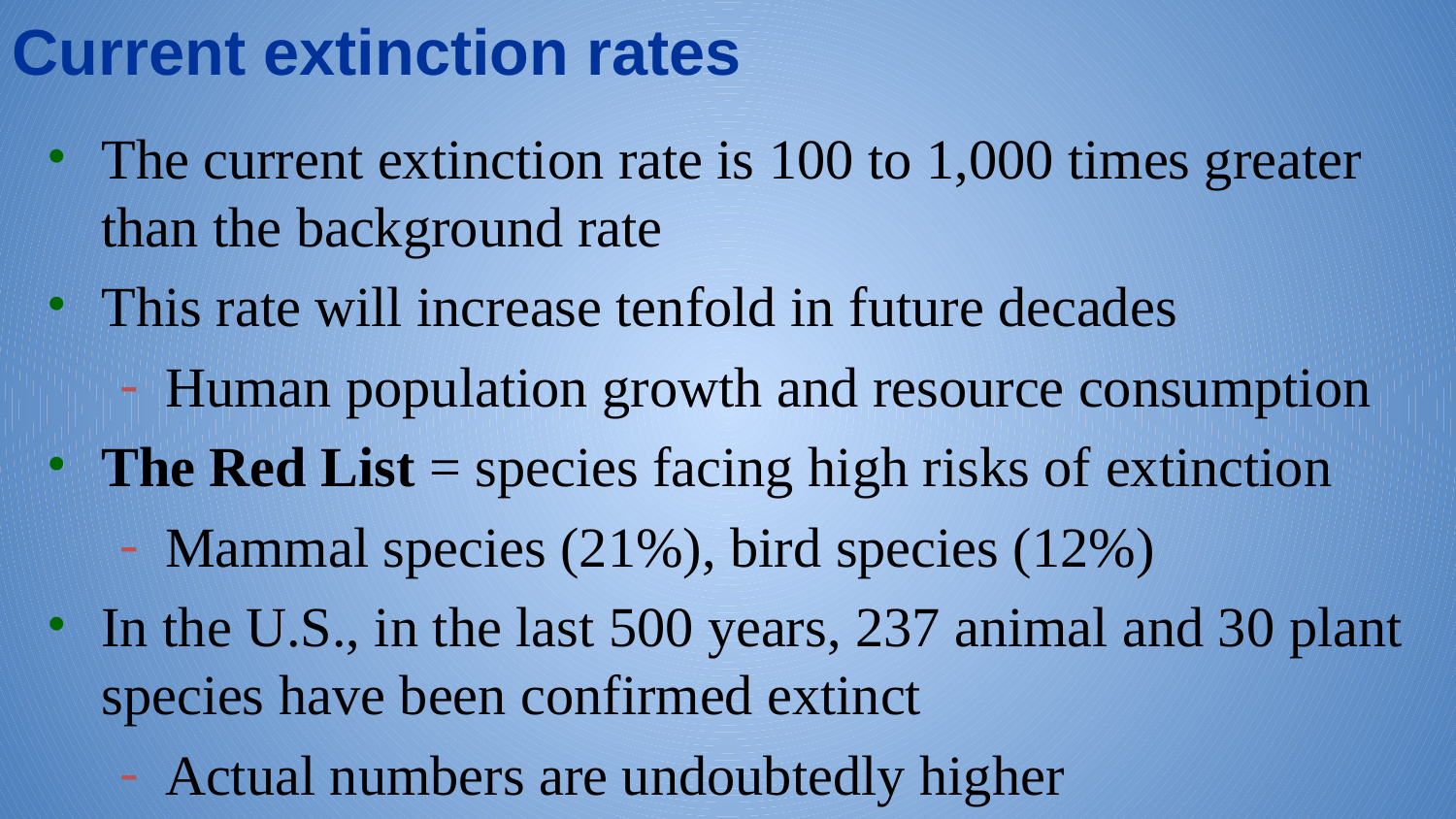

# Current extinction rates
The current extinction rate is 100 to 1,000 times greater than the background rate
This rate will increase tenfold in future decades
Human population growth and resource consumption
The Red List = species facing high risks of extinction
Mammal species (21%), bird species (12%)
In the U.S., in the last 500 years, 237 animal and 30 plant species have been confirmed extinct
Actual numbers are undoubtedly higher